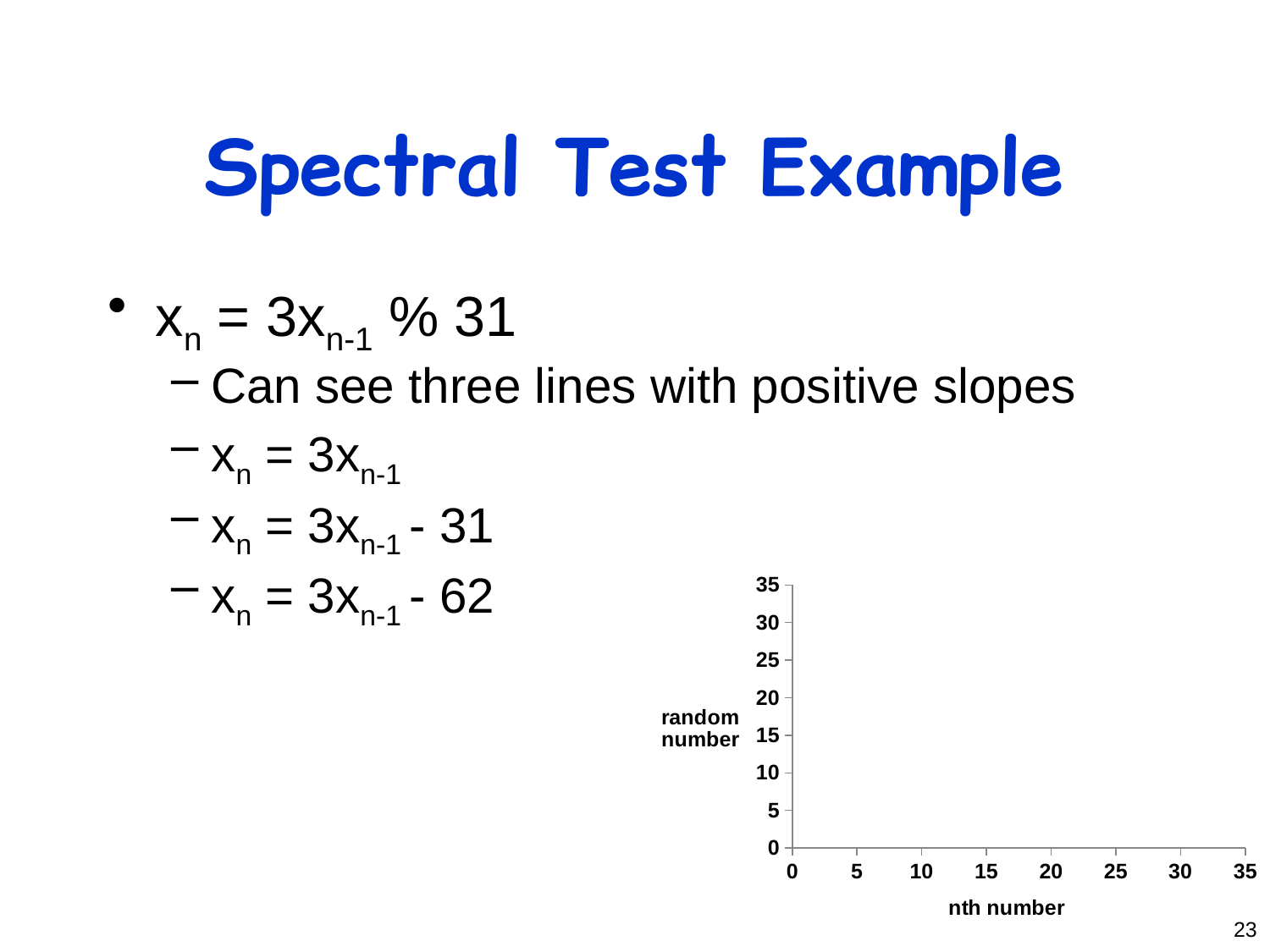

# Spectral Test Example
xn = 3xn-1 % 31
Can see three lines with positive slopes
xn = 3xn-1
xn = 3xn-1 - 31
xn = 3xn-1 - 62

### Chart

| Category |  |
|---|---|
23